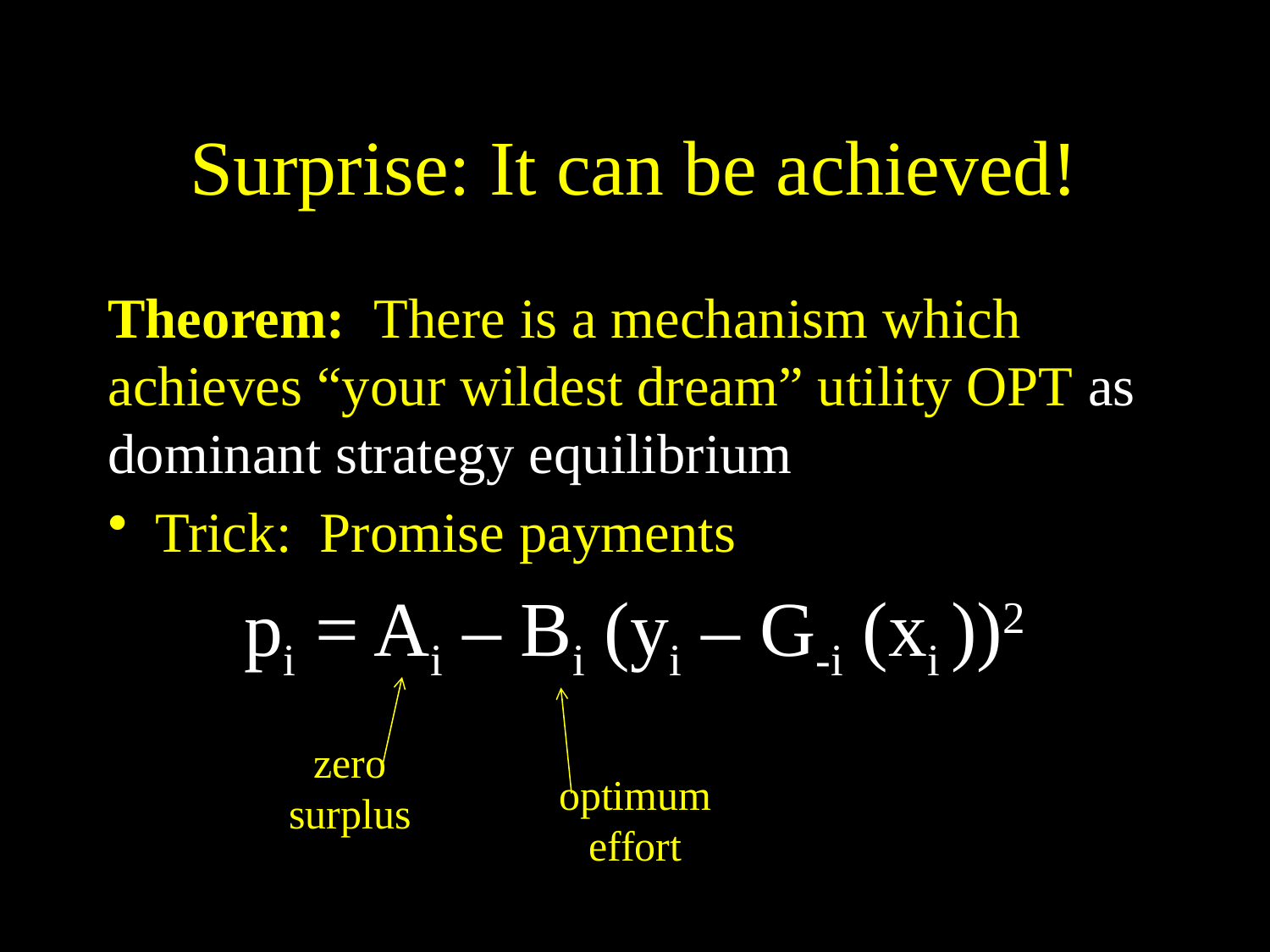

# Surprise: It can be achieved!
Theorem:  There is a mechanism which achieves “your wildest dream” utility OPT as dominant strategy equilibrium
Trick:  Promise payments
pi = Ai – Bi (yi – G-i (xi ))2

zero
surplus
optimum
effort